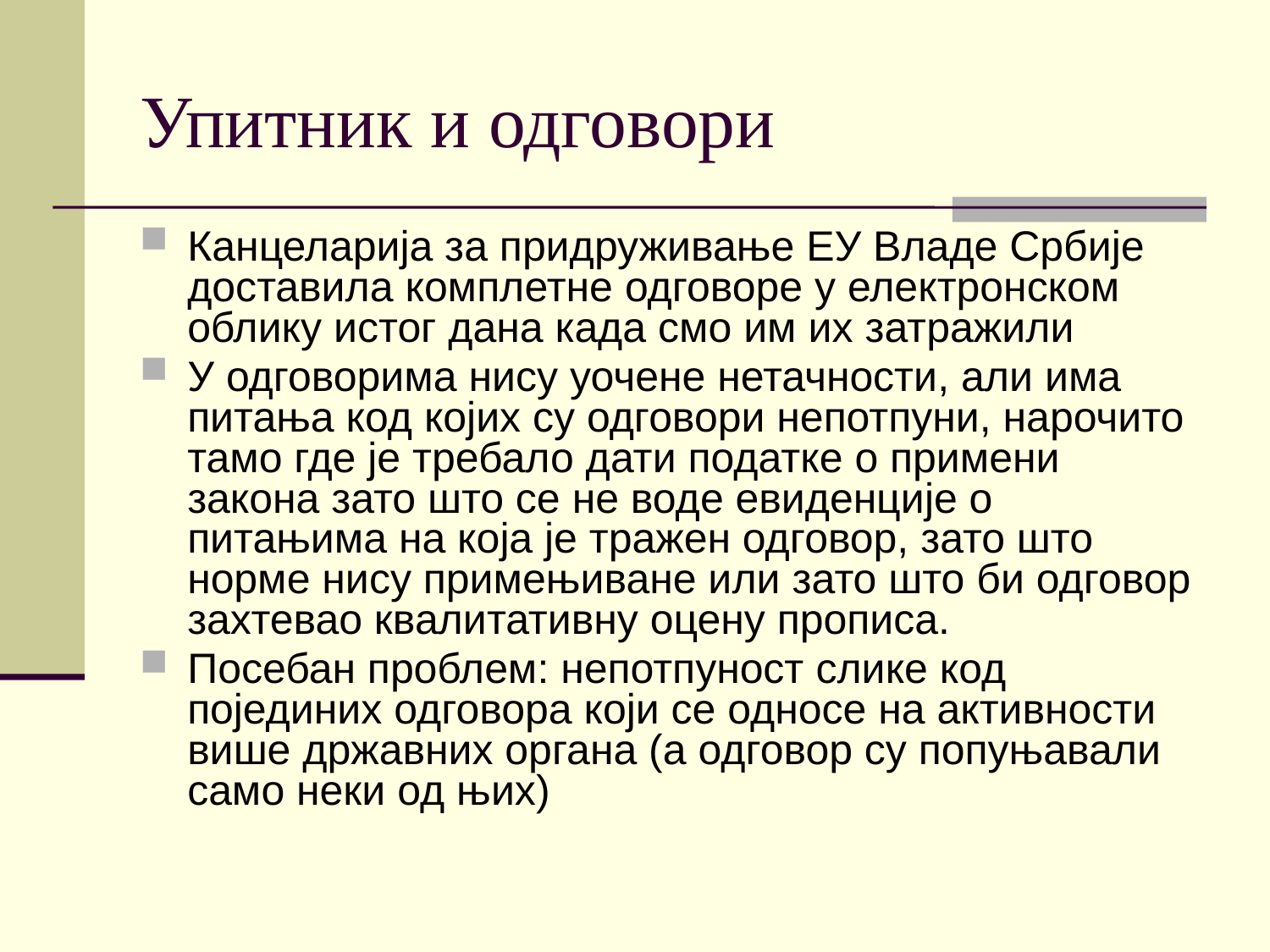

# Упитник и одговори
Канцеларија за придруживање ЕУ Владе Србије доставила комплетне одговоре у електронском облику истог дана када смо им их затражили
У одговорима нису уочене нетачности, али има питања код којих су одговори непотпуни, нарочито тамо где је требало дати податке о примени закона зато што се не воде евиденције о питањима на која је тражен одговор, зато што норме нису примењиване или зато што би одговор захтевао квалитативну оцену прописа.
Посебан проблем: непотпуност слике код појединих одговора који се односе на активности више државних органа (а одговор су попуњавали само неки од њих)